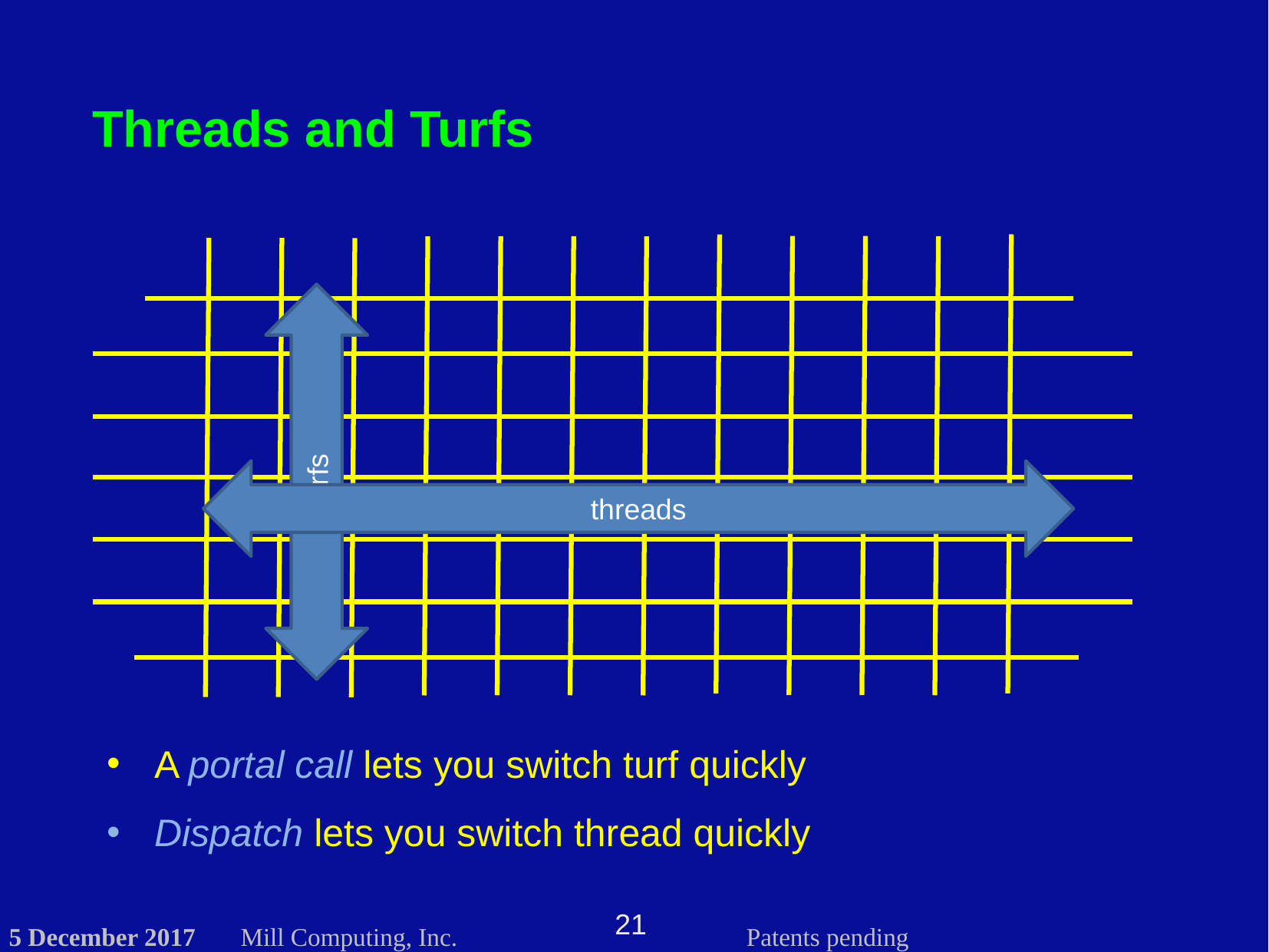

# Threads and Turfs
turfs
threads
A portal call lets you switch turf quickly
Dispatch lets you switch thread quickly